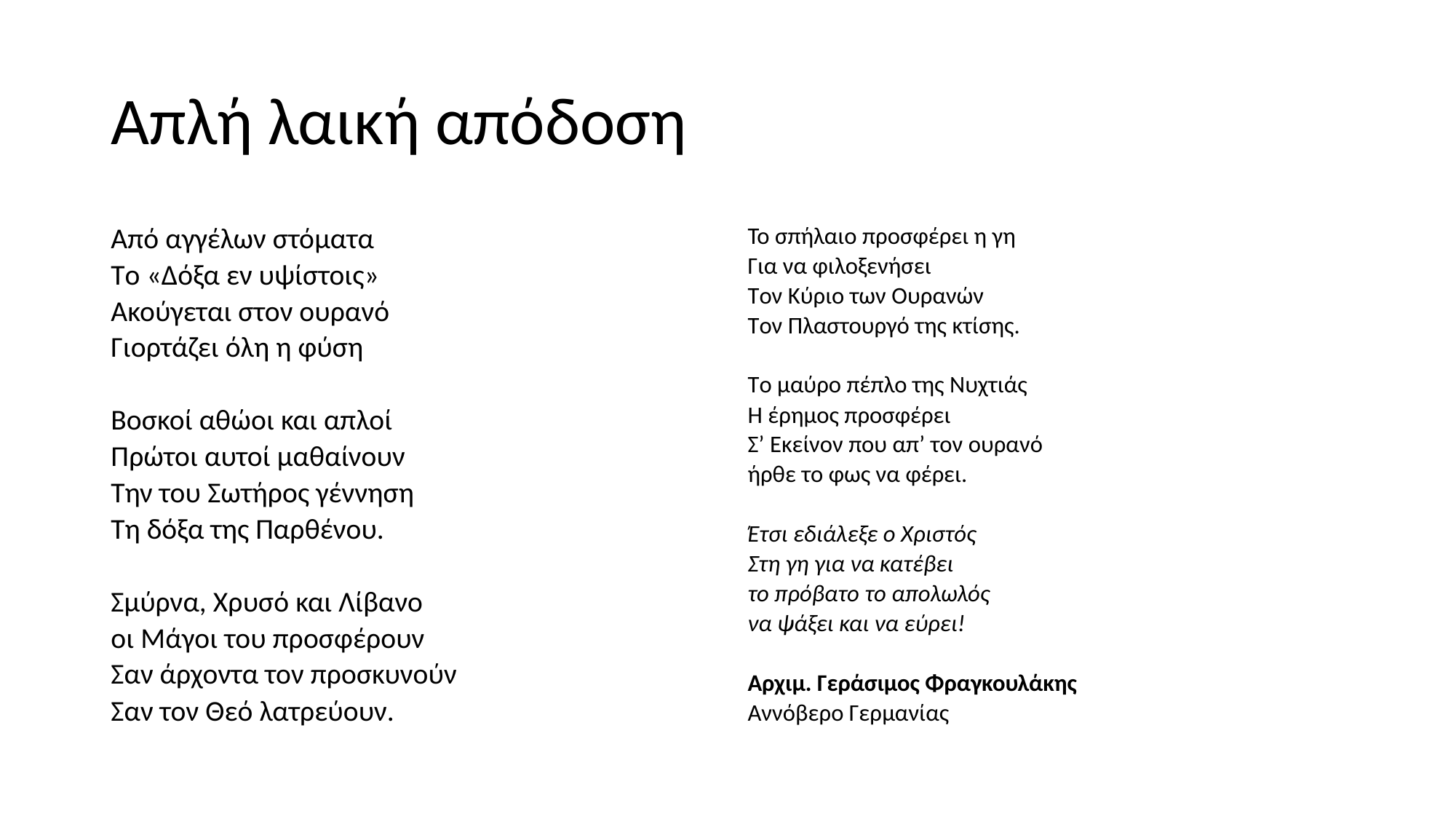

# Απλή λαική απόδοση
Από αγγέλων στόματα
Το «Δόξα εν υψίστοις»
Ακούγεται στον ουρανό
Γιορτάζει όλη η φύση

Βοσκοί αθώοι και απλοί
Πρώτοι αυτοί μαθαίνουν
Την του Σωτήρος γέννηση
Τη δόξα της Παρθένου.

Σμύρνα, Χρυσό και Λίβανο
οι Μάγοι του προσφέρουν
Σαν άρχοντα τον προσκυνούν
Σαν τον Θεό λατρεύουν.

Το σπήλαιο προσφέρει η γη
Για να φιλοξενήσει
Τον Κύριο των Ουρανών
Τον Πλαστουργό της κτίσης.

Το μαύρο πέπλο της Νυχτιάς
Η έρημος προσφέρει
Σ’ Εκείνον που απ’ τον ουρανό
ήρθε το φως να φέρει.

Έτσι εδιάλεξε ο Χριστός
Στη γη για να κατέβει
το πρόβατο το απολωλός
να ψάξει και να εύρει!

Αρχιμ. Γεράσιμος Φραγκουλάκης
Αννόβερο Γερμανίας